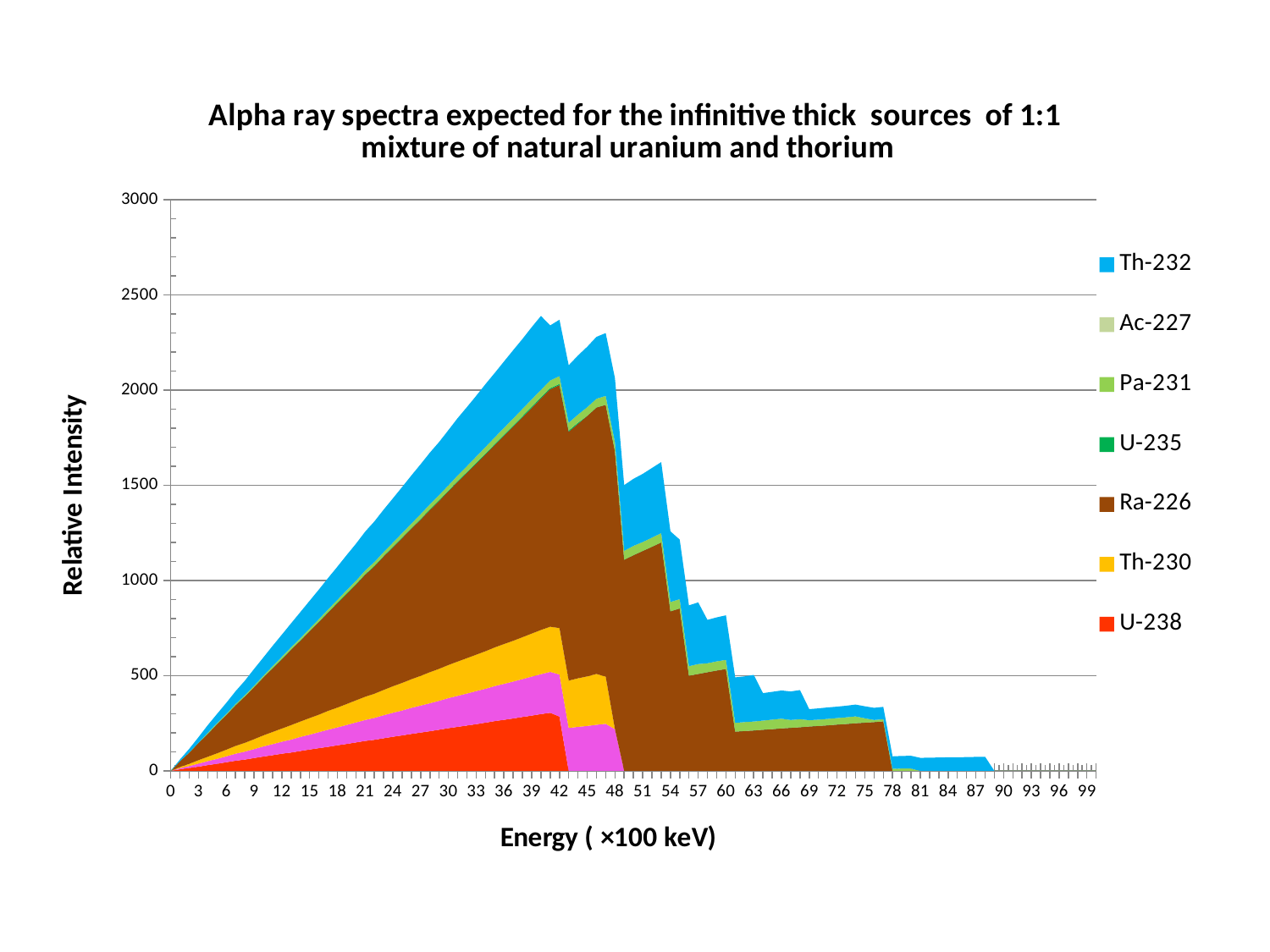

#

### Chart: Alpha ray spectra expected for the infinitive thick  sources  of 1:1 mixture of natural uranium and thorium

| Category | U-238 | U-234 | Th-230 | Ra-226 | Pb-210 | U-235 | Pa-231 | Ac-227 | Th-232 |
|---|---|---|---|---|---|---|---|---|---|
| 0 | 0.0 | 0.0 | 0.0 | 0.0 | 0.0 | 0.0 | 0.0 | 0.0 | 0.0 |
| 1 | 8.0 | 6.0 | 6.0 | 31.0 | 0.0 | 0.0 | 0.0 | 0.0 | 9.0 |
| 2 | 15.0 | 10.0 | 12.0 | 60.0 | 0.0 | 0.0 | 0.0 | 0.0 | 19.0 |
| 3 | 22.0 | 16.0 | 18.0 | 91.0 | 0.0 | 0.0 | 1.0 | 0.0 | 29.0 |
| 4 | 30.0 | 21.0 | 23.0 | 120.0 | 0.0 | 1.0 | 5.0 | 0.0 | 40.0 |
| 5 | 37.0 | 26.0 | 29.0 | 153.0 | 0.0 | 1.0 | 5.0 | 0.0 | 48.0 |
| 6 | 45.0 | 31.0 | 35.0 | 182.0 | 0.0 | 1.0 | 5.0 | 0.0 | 58.0 |
| 7 | 53.0 | 37.0 | 41.0 | 213.0 | 0.0 | 1.0 | 6.0 | 0.0 | 67.0 |
| 8 | 59.0 | 42.0 | 46.0 | 243.0 | 0.0 | 1.0 | 6.0 | 0.0 | 76.0 |
| 9 | 67.0 | 47.0 | 52.0 | 273.0 | 0.0 | 1.0 | 7.0 | 0.0 | 88.0 |
| 10 | 75.0 | 53.0 | 58.0 | 304.0 | 0.0 | 1.0 | 8.0 | 0.0 | 96.0 |
| 11 | 82.0 | 58.0 | 64.0 | 334.0 | 0.0 | 2.0 | 10.0 | 0.0 | 106.0 |
| 12 | 90.0 | 63.0 | 69.0 | 364.0 | 0.0 | 2.0 | 11.0 | 0.0 | 116.0 |
| 13 | 96.0 | 68.0 | 76.0 | 396.0 | 0.0 | 2.0 | 11.0 | 0.0 | 126.0 |
| 14 | 104.0 | 74.0 | 81.0 | 425.0 | 0.0 | 2.0 | 11.0 | 0.0 | 137.0 |
| 15 | 112.0 | 78.0 | 87.0 | 456.0 | 0.0 | 2.0 | 12.0 | 0.0 | 146.0 |
| 16 | 119.0 | 84.0 | 92.0 | 487.0 | 0.0 | 2.0 | 13.0 | 0.0 | 155.0 |
| 17 | 126.0 | 90.0 | 99.0 | 516.0 | 0.0 | 3.0 | 14.0 | 0.0 | 165.0 |
| 18 | 134.0 | 94.0 | 104.0 | 548.0 | 0.0 | 3.0 | 15.0 | 0.0 | 174.0 |
| 19 | 141.0 | 100.0 | 110.0 | 578.0 | 0.0 | 3.0 | 17.0 | 0.0 | 184.0 |
| 20 | 149.0 | 105.0 | 116.0 | 608.0 | 0.0 | 3.0 | 17.0 | 0.0 | 194.0 |
| 21 | 157.0 | 110.0 | 122.0 | 641.0 | 0.0 | 3.0 | 19.0 | 0.0 | 204.0 |
| 22 | 163.0 | 115.0 | 127.0 | 669.0 | 0.0 | 3.0 | 20.0 | 0.0 | 213.0 |
| 23 | 171.0 | 121.0 | 133.0 | 701.0 | 0.0 | 3.0 | 20.0 | 0.0 | 223.0 |
| 24 | 179.0 | 126.0 | 139.0 | 730.0 | 0.0 | 4.0 | 21.0 | 0.0 | 232.0 |
| 25 | 186.0 | 131.0 | 145.0 | 761.0 | 0.0 | 4.0 | 22.0 | 0.0 | 242.0 |
| 26 | 194.0 | 137.0 | 150.0 | 791.0 | 0.0 | 4.0 | 23.0 | 0.0 | 253.0 |
| 27 | 201.0 | 142.0 | 156.0 | 821.0 | 0.0 | 4.0 | 25.0 | 0.0 | 262.0 |
| 28 | 208.0 | 147.0 | 163.0 | 852.0 | 0.0 | 4.0 | 26.0 | 0.0 | 272.0 |
| 29 | 216.0 | 152.0 | 168.0 | 882.0 | 0.0 | 4.0 | 27.0 | 0.0 | 279.0 |
| 30 | 224.0 | 158.0 | 174.0 | 913.0 | 0.0 | 4.0 | 27.0 | 0.0 | 290.0 |
| 31 | 231.0 | 163.0 | 180.0 | 944.0 | 0.0 | 5.0 | 29.0 | 0.0 | 301.0 |
| 32 | 238.0 | 168.0 | 186.0 | 974.0 | 0.0 | 5.0 | 30.0 | 0.0 | 310.0 |
| 33 | 245.0 | 174.0 | 191.0 | 1004.0 | 0.0 | 5.0 | 32.0 | 0.0 | 319.0 |
| 34 | 253.0 | 178.0 | 197.0 | 1034.0 | 0.0 | 5.0 | 34.0 | 0.0 | 330.0 |
| 35 | 261.0 | 184.0 | 203.0 | 1064.0 | 0.0 | 5.0 | 35.0 | 0.0 | 338.0 |
| 36 | 268.0 | 189.0 | 209.0 | 1095.0 | 0.0 | 5.0 | 36.0 | 0.0 | 348.0 |
| 37 | 275.0 | 194.0 | 214.0 | 1126.0 | 0.0 | 5.0 | 37.0 | 0.0 | 359.0 |
| 38 | 283.0 | 199.0 | 220.0 | 1156.0 | 0.0 | 6.0 | 38.0 | 0.0 | 367.0 |
| 39 | 290.0 | 205.0 | 226.0 | 1186.0 | 0.0 | 6.0 | 39.0 | 0.0 | 379.0 |
| 40 | 298.0 | 210.0 | 232.0 | 1217.0 | 0.0 | 6.0 | 39.0 | 0.0 | 388.0 |
| 41 | 305.0 | 215.0 | 237.0 | 1248.0 | 0.0 | 6.0 | 40.0 | 0.0 | 289.0 |
| 42 | 285.0 | 221.0 | 244.0 | 1277.0 | 0.0 | 6.0 | 41.0 | 0.0 | 296.0 |
| 43 | 0.0 | 225.0 | 249.0 | 1308.0 | 0.0 | 6.0 | 41.0 | 0.0 | 302.0 |
| 44 | 0.0 | 231.0 | 255.0 | 1337.0 | 0.0 | 6.0 | 43.0 | 0.0 | 310.0 |
| 45 | 0.0 | 236.0 | 260.0 | 1369.0 | 0.0 | 0.0 | 46.0 | 0.0 | 317.0 |
| 46 | 0.0 | 242.0 | 267.0 | 1400.0 | 0.0 | 0.0 | 46.0 | 0.0 | 325.0 |
| 47 | 0.0 | 247.0 | 248.0 | 1428.0 | 0.0 | 0.0 | 47.0 | 0.0 | 330.0 |
| 48 | 0.0 | 219.0 | 0.0 | 1460.0 | 0.0 | 0.0 | 47.0 | 0.0 | 337.0 |
| 49 | 0.0 | 0.0 | 0.0 | 1109.0 | 0.0 | 0.0 | 47.0 | 0.0 | 345.0 |
| 50 | 0.0 | 0.0 | 0.0 | 1133.0 | 0.0 | 0.0 | 49.0 | 0.0 | 352.0 |
| 51 | 0.0 | 0.0 | 0.0 | 1155.0 | 0.0 | 0.0 | 47.0 | 0.0 | 358.0 |
| 52 | 0.0 | 0.0 | 0.0 | 1177.0 | 0.0 | 0.0 | 48.0 | 0.0 | 366.0 |
| 53 | 0.0 | 0.0 | 0.0 | 1200.0 | 0.0 | 0.0 | 49.0 | 0.0 | 373.0 |
| 54 | 0.0 | 0.0 | 0.0 | 838.0 | 0.0 | 0.0 | 49.0 | 0.0 | 371.0 |
| 55 | 0.0 | 0.0 | 0.0 | 853.0 | 0.0 | 0.0 | 49.0 | 0.0 | 313.0 |
| 56 | 0.0 | 0.0 | 0.0 | 500.0 | 0.0 | 0.0 | 50.0 | 0.0 | 319.0 |
| 57 | 0.0 | 0.0 | 0.0 | 509.0 | 0.0 | 0.0 | 52.0 | 0.0 | 324.0 |
| 58 | 0.0 | 0.0 | 0.0 | 518.0 | 0.0 | 0.0 | 47.0 | 0.0 | 228.0 |
| 59 | 0.0 | 0.0 | 0.0 | 527.0 | 0.0 | 0.0 | 48.0 | 0.0 | 231.0 |
| 60 | 0.0 | 0.0 | 0.0 | 535.0 | 0.0 | 0.0 | 48.0 | 0.0 | 234.0 |
| 61 | 0.0 | 0.0 | 0.0 | 206.0 | 0.0 | 0.0 | 46.0 | 0.0 | 239.0 |
| 62 | 0.0 | 0.0 | 0.0 | 209.0 | 0.0 | 0.0 | 47.0 | 0.0 | 240.0 |
| 63 | 0.0 | 0.0 | 0.0 | 212.0 | 0.0 | 0.0 | 47.0 | 0.0 | 245.0 |
| 64 | 0.0 | 0.0 | 0.0 | 216.0 | 0.0 | 0.0 | 48.0 | 0.0 | 144.0 |
| 65 | 0.0 | 0.0 | 0.0 | 219.0 | 0.0 | 0.0 | 50.0 | 0.0 | 146.0 |
| 66 | 0.0 | 0.0 | 0.0 | 223.0 | 0.0 | 0.0 | 51.0 | 0.0 | 148.0 |
| 67 | 0.0 | 0.0 | 0.0 | 226.0 | 0.0 | 0.0 | 41.0 | 0.0 | 150.0 |
| 68 | 0.0 | 0.0 | 0.0 | 229.0 | 0.0 | 0.0 | 42.0 | 0.0 | 153.0 |
| 69 | 0.0 | 0.0 | 0.0 | 233.0 | 0.0 | 0.0 | 33.0 | 0.0 | 58.0 |
| 70 | 0.0 | 0.0 | 0.0 | 236.0 | 0.0 | 0.0 | 33.0 | 0.0 | 59.0 |
| 71 | 0.0 | 0.0 | 0.0 | 239.0 | 0.0 | 0.0 | 34.0 | 0.0 | 60.0 |
| 72 | 0.0 | 0.0 | 0.0 | 243.0 | 0.0 | 0.0 | 34.0 | 0.0 | 60.0 |
| 73 | 0.0 | 0.0 | 0.0 | 246.0 | 0.0 | 0.0 | 35.0 | 0.0 | 61.0 |
| 74 | 0.0 | 0.0 | 0.0 | 250.0 | 0.0 | 0.0 | 36.0 | 0.0 | 62.0 |
| 75 | 0.0 | 0.0 | 0.0 | 253.0 | 0.0 | 0.0 | 23.0 | 0.0 | 63.0 |
| 76 | 0.0 | 0.0 | 0.0 | 256.0 | 0.0 | 0.0 | 11.0 | 0.0 | 64.0 |
| 77 | 0.0 | 0.0 | 0.0 | 260.0 | 0.0 | 0.0 | 11.0 | 0.0 | 65.0 |
| 78 | 0.0 | 0.0 | 0.0 | 0.0 | 0.0 | 0.0 | 11.0 | 0.0 | 65.0 |
| 79 | 0.0 | 0.0 | 0.0 | 0.0 | 0.0 | 0.0 | 12.0 | 0.0 | 66.0 |
| 80 | 0.0 | 0.0 | 0.0 | 0.0 | 0.0 | 0.0 | 12.0 | 0.0 | 67.0 |
| 81 | 0.0 | 0.0 | 0.0 | 0.0 | 0.0 | 0.0 | 0.0 | 0.0 | 68.0 |
| 82 | 0.0 | 0.0 | 0.0 | 0.0 | 0.0 | 0.0 | 0.0 | 0.0 | 69.0 |
| 83 | 0.0 | 0.0 | 0.0 | 0.0 | 0.0 | 0.0 | 0.0 | 0.0 | 70.0 |
| 84 | 0.0 | 0.0 | 0.0 | 0.0 | 0.0 | 0.0 | 0.0 | 0.0 | 71.0 |
| 85 | 0.0 | 0.0 | 0.0 | 0.0 | 0.0 | 0.0 | 0.0 | 0.0 | 71.0 |
| 86 | 0.0 | 0.0 | 0.0 | 0.0 | 0.0 | 0.0 | 0.0 | 0.0 | 72.0 |
| 87 | 0.0 | 0.0 | 0.0 | 0.0 | 0.0 | 0.0 | 0.0 | 0.0 | 73.0 |
| 88 | 0.0 | 0.0 | 0.0 | 0.0 | 0.0 | 0.0 | 0.0 | 0.0 | 74.0 |
| 89 | 0.0 | 0.0 | 0.0 | 0.0 | 0.0 | 0.0 | 0.0 | 0.0 | 0.0 |
| 90 | 0.0 | 0.0 | 0.0 | 0.0 | 0.0 | 0.0 | 0.0 | 0.0 | 0.0 |
| 91 | 0.0 | 0.0 | 0.0 | 0.0 | 0.0 | 0.0 | 0.0 | 0.0 | 0.0 |
| 92 | 0.0 | 0.0 | 0.0 | 0.0 | 0.0 | 0.0 | 0.0 | 0.0 | 0.0 |
| 93 | 0.0 | 0.0 | 0.0 | 0.0 | 0.0 | 0.0 | 0.0 | 0.0 | 0.0 |
| 94 | 0.0 | 0.0 | 0.0 | 0.0 | 0.0 | 0.0 | 0.0 | 0.0 | 0.0 |
| 95 | 0.0 | 0.0 | 0.0 | 0.0 | 0.0 | 0.0 | 0.0 | 0.0 | 0.0 |
| 96 | 0.0 | 0.0 | 0.0 | 0.0 | 0.0 | 0.0 | 0.0 | 0.0 | 0.0 |
| 97 | 0.0 | 0.0 | 0.0 | 0.0 | 0.0 | 0.0 | 0.0 | 0.0 | 0.0 |
| 98 | 0.0 | 0.0 | 0.0 | 0.0 | 0.0 | 0.0 | 0.0 | 0.0 | 0.0 |
| 99 | 0.0 | 0.0 | 0.0 | 0.0 | 0.0 | 0.0 | 0.0 | 0.0 | 0.0 |
| 100 | 0.0 | 0.0 | 0.0 | 0.0 | 0.0 | 0.0 | 0.0 | 0.0 | 0.0 |